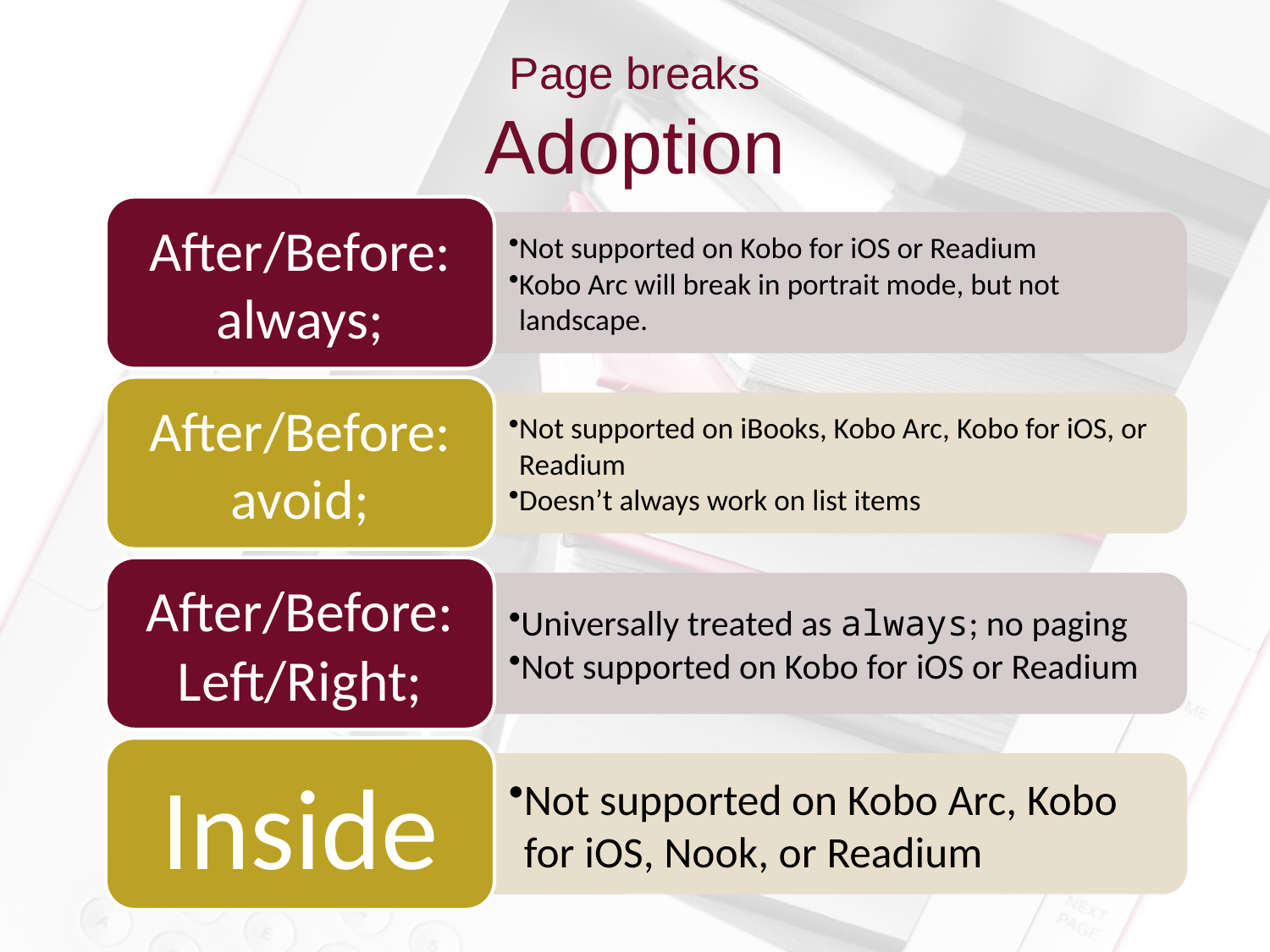

Page breaks
Adoption
After/Before: always;
Not supported on Kobo for iOS or Readium
After/Before: Left/Right;
Not supported on Kobo for iOS or Readium
Inside
Not supported on Kobo Arc, Kobo for iOS, Nook, or Readium
After/Before: avoid;
Not supported on iBooks, Kobo Arc, Kobo for iOS, or Readium
Doesn’t always work on list items
Kobo Arc will break in portrait mode, but not landscape.
Universally treated as always; no paging